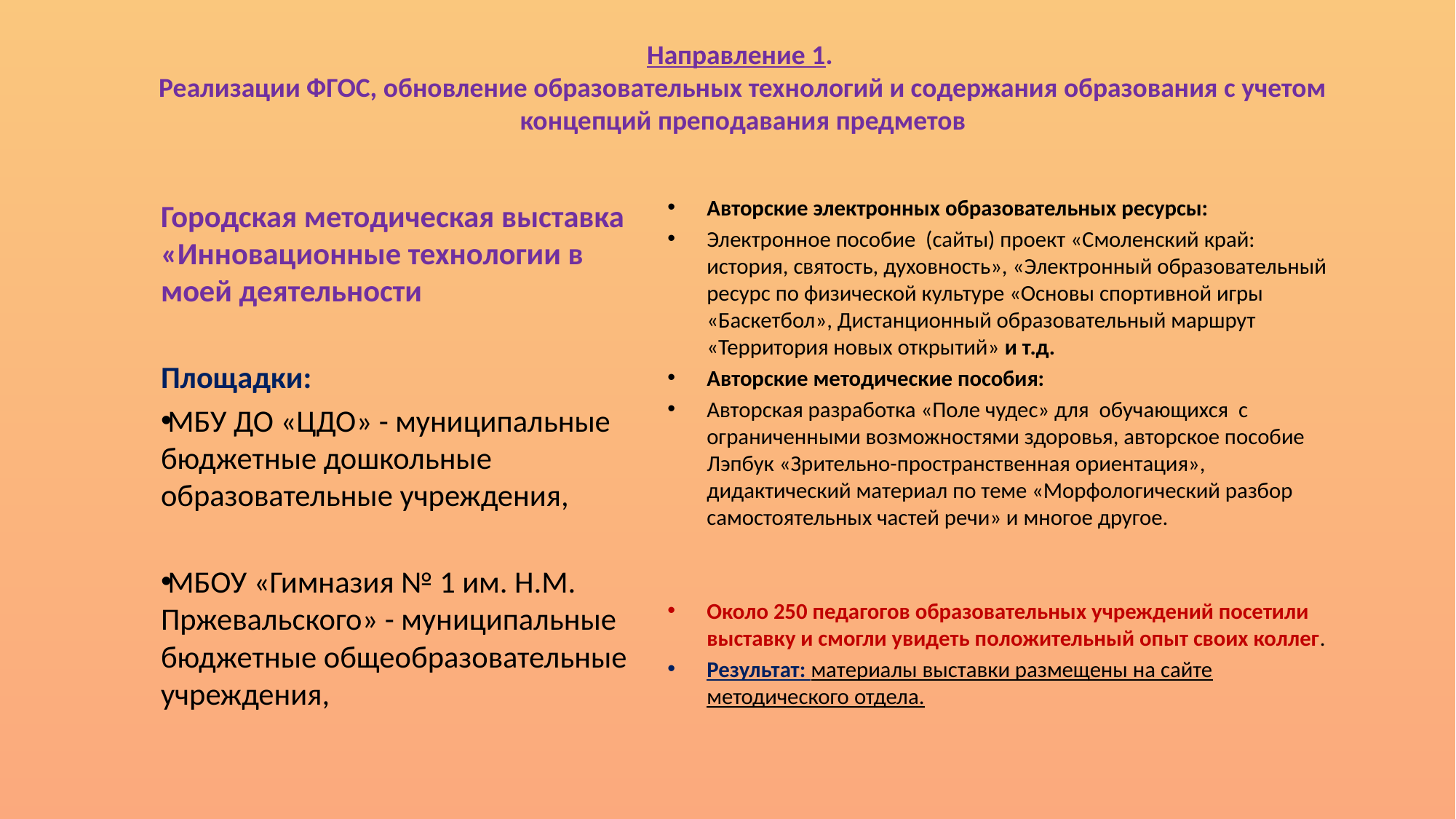

# Направление 1. Реализации ФГОС, обновление образовательных технологий и содержания образования с учетом концепций преподавания предметов
Авторские электронных образовательных ресурсы:
Электронное пособие  (сайты) проект «Смоленский край: история, святость, духовность», «Электронный образовательный ресурс по физической культуре «Основы спортивной игры «Баскетбол», Дистанционный образовательный маршрут «Территория новых открытий» и т.д.
Авторские методические пособия:
Авторская разработка «Поле чудес» для  обучающихся  с ограниченными возможностями здоровья, авторское пособие Лэпбук «Зрительно-пространственная ориентация», дидактический материал по теме «Морфологический разбор самостоятельных частей речи» и многое другое.

Около 250 педагогов образовательных учреждений посетили  выставку и смогли увидеть положительный опыт своих коллег.
Результат: материалы выставки размещены на сайте методического отдела.

Городская методическая выставка
«Инновационные технологии в моей деятельности

Площадки:
МБУ ДО «ЦДО» - муниципальные бюджетные дошкольные образовательные учреждения,

МБОУ «Гимназия № 1 им. Н.М. Пржевальского» - муниципальные бюджетные общеобразовательные учреждения,